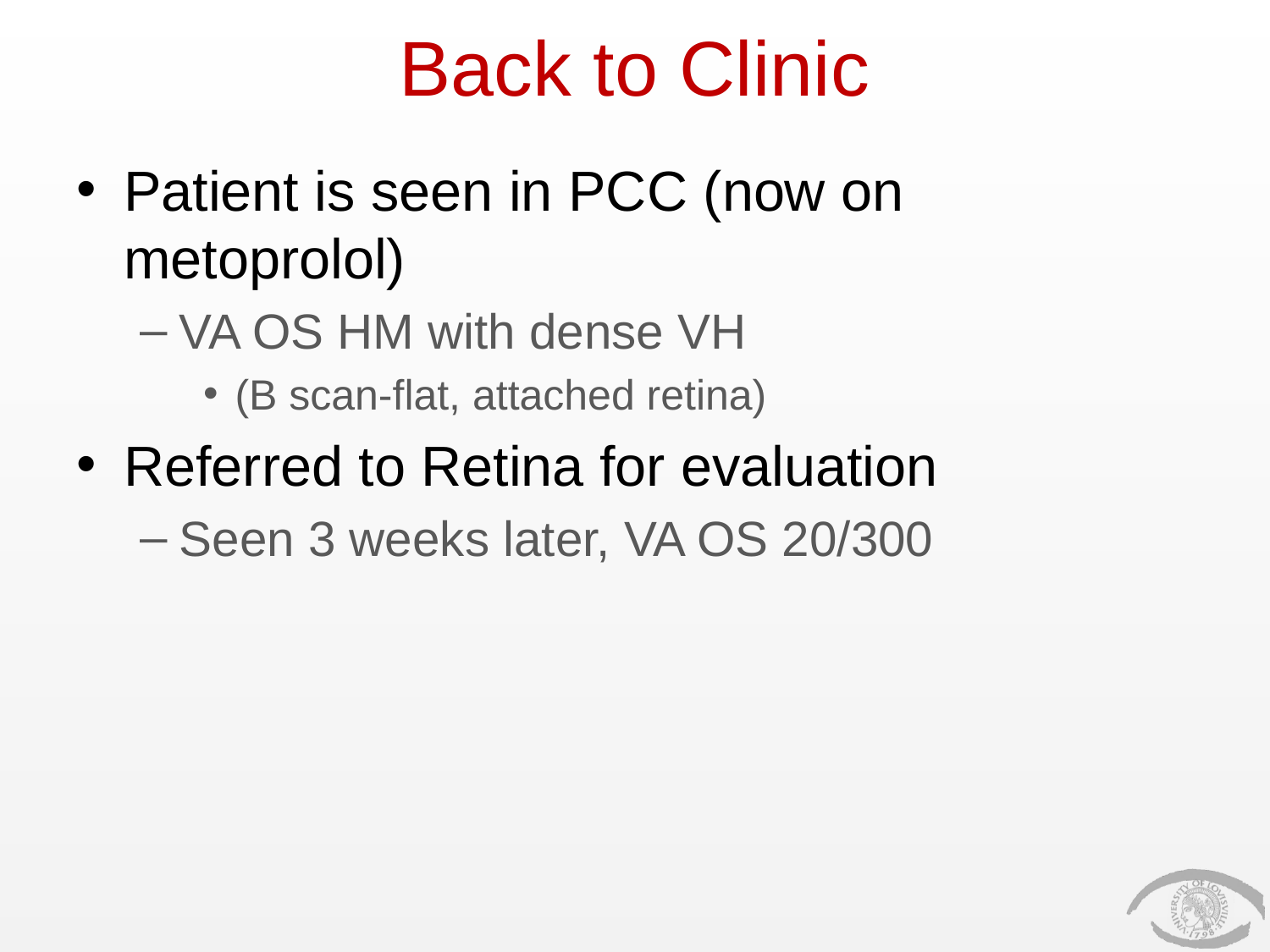

# Back to Clinic
Patient is seen in PCC (now on metoprolol)
VA OS HM with dense VH
(B scan-flat, attached retina)
Referred to Retina for evaluation
Seen 3 weeks later, VA OS 20/300